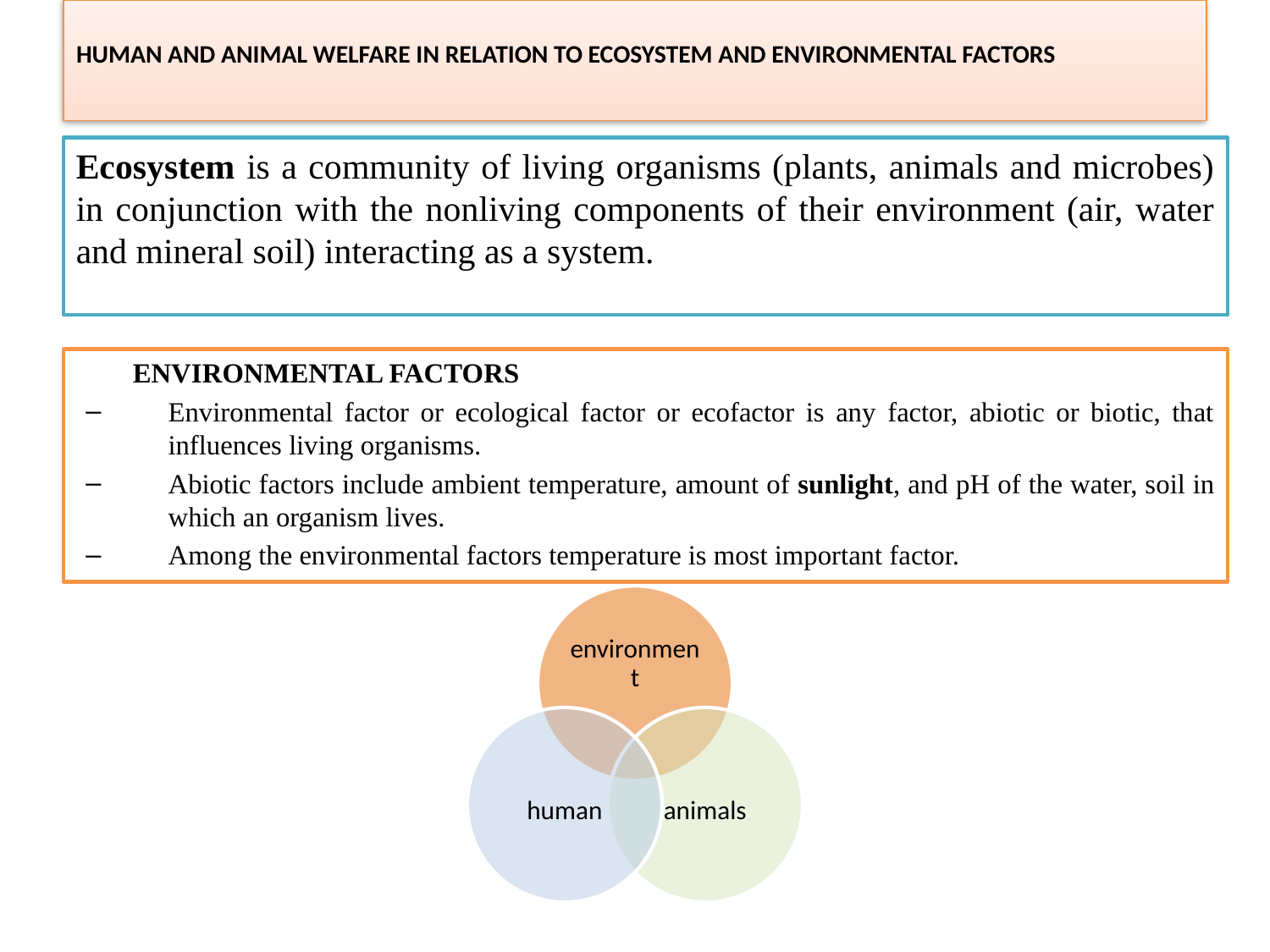

# HUMAN AND ANIMAL WELFARE IN RELATION TO ECOSYSTEM AND ENVIRONMENTAL FACTORS
Ecosystem is a community of living organisms (plants, animals and microbes) in conjunction with the nonliving components of their environment (air, water and mineral soil) interacting as a system.

ENVIRONMENTAL FACTORS
Environmental factor or ecological factor or ecofactor is any factor, abiotic or biotic, that influences living organisms.
Abiotic factors include ambient temperature, amount of sunlight, and pH of the water, soil in which an organism lives.
Among the environmental factors temperature is most important factor.

environment
animals
human